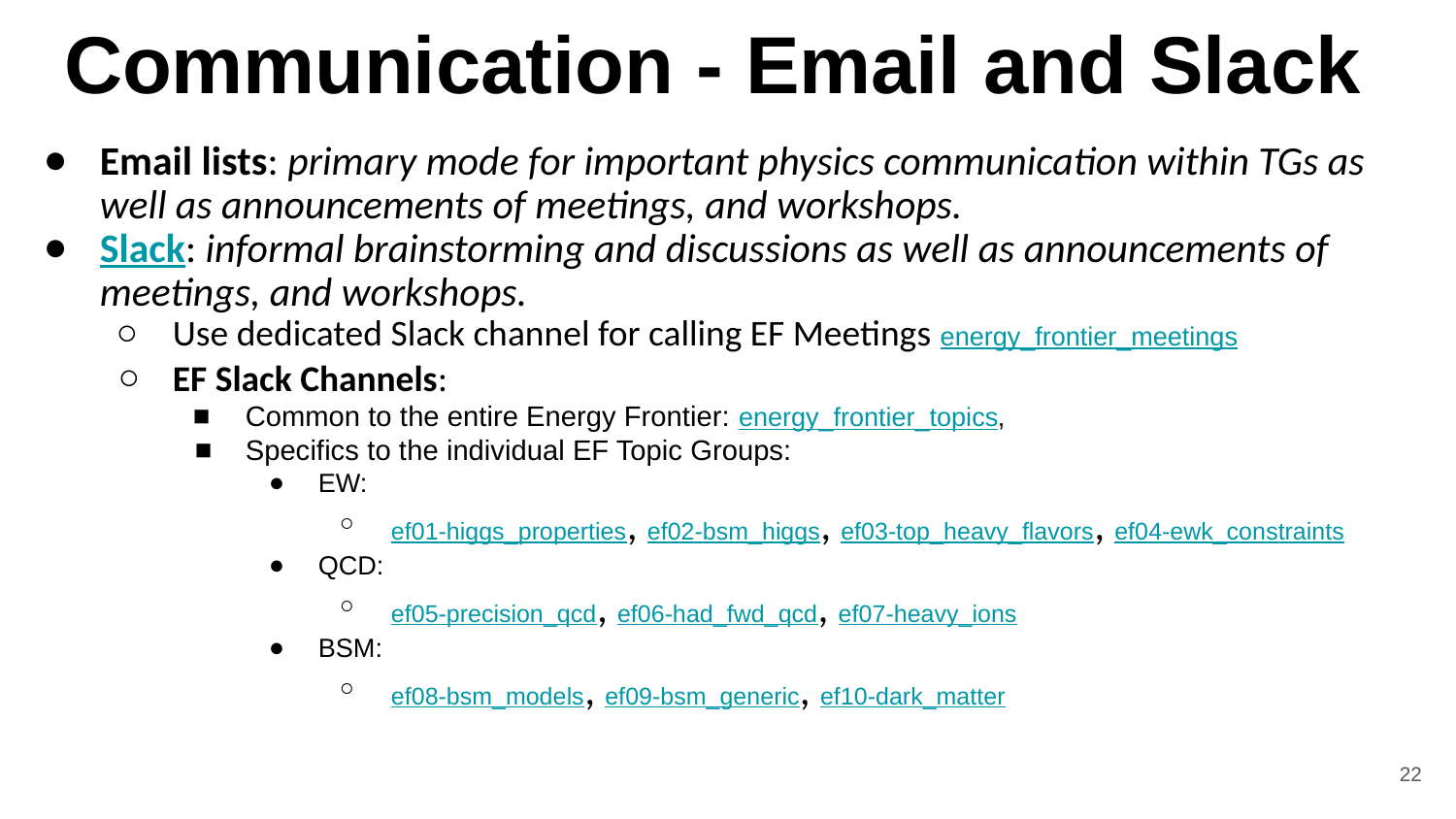

# Communication - Email and Slack
Email lists: primary mode for important physics communication within TGs as well as announcements of meetings, and workshops.
Slack: informal brainstorming and discussions as well as announcements of meetings, and workshops.
Use dedicated Slack channel for calling EF Meetings energy_frontier_meetings
EF Slack Channels:
Common to the entire Energy Frontier: energy_frontier_topics,
Specifics to the individual EF Topic Groups:
EW:
ef01-higgs_properties, ef02-bsm_higgs, ef03-top_heavy_flavors, ef04-ewk_constraints
QCD:
ef05-precision_qcd, ef06-had_fwd_qcd, ef07-heavy_ions
BSM:
ef08-bsm_models, ef09-bsm_generic, ef10-dark_matter
22